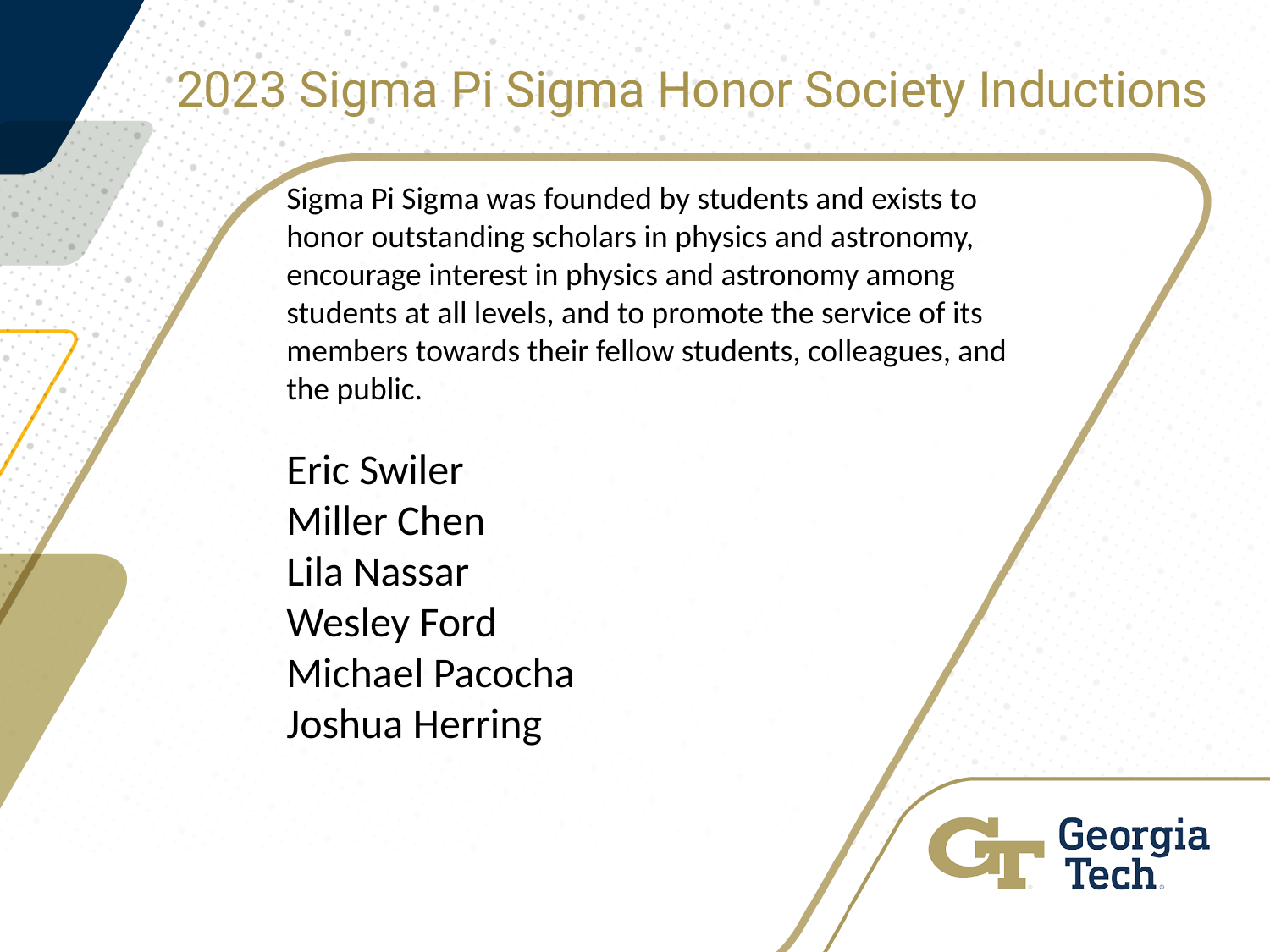

2023 Sigma Pi Sigma Honor Society Inductions
Sigma Pi Sigma was founded by students and exists to honor outstanding scholars in physics and astronomy, encourage interest in physics and astronomy among students at all levels, and to promote the service of its members towards their fellow students, colleagues, and the public.
Eric Swiler
Miller Chen
Lila Nassar
Wesley Ford
Michael Pacocha
Joshua Herring